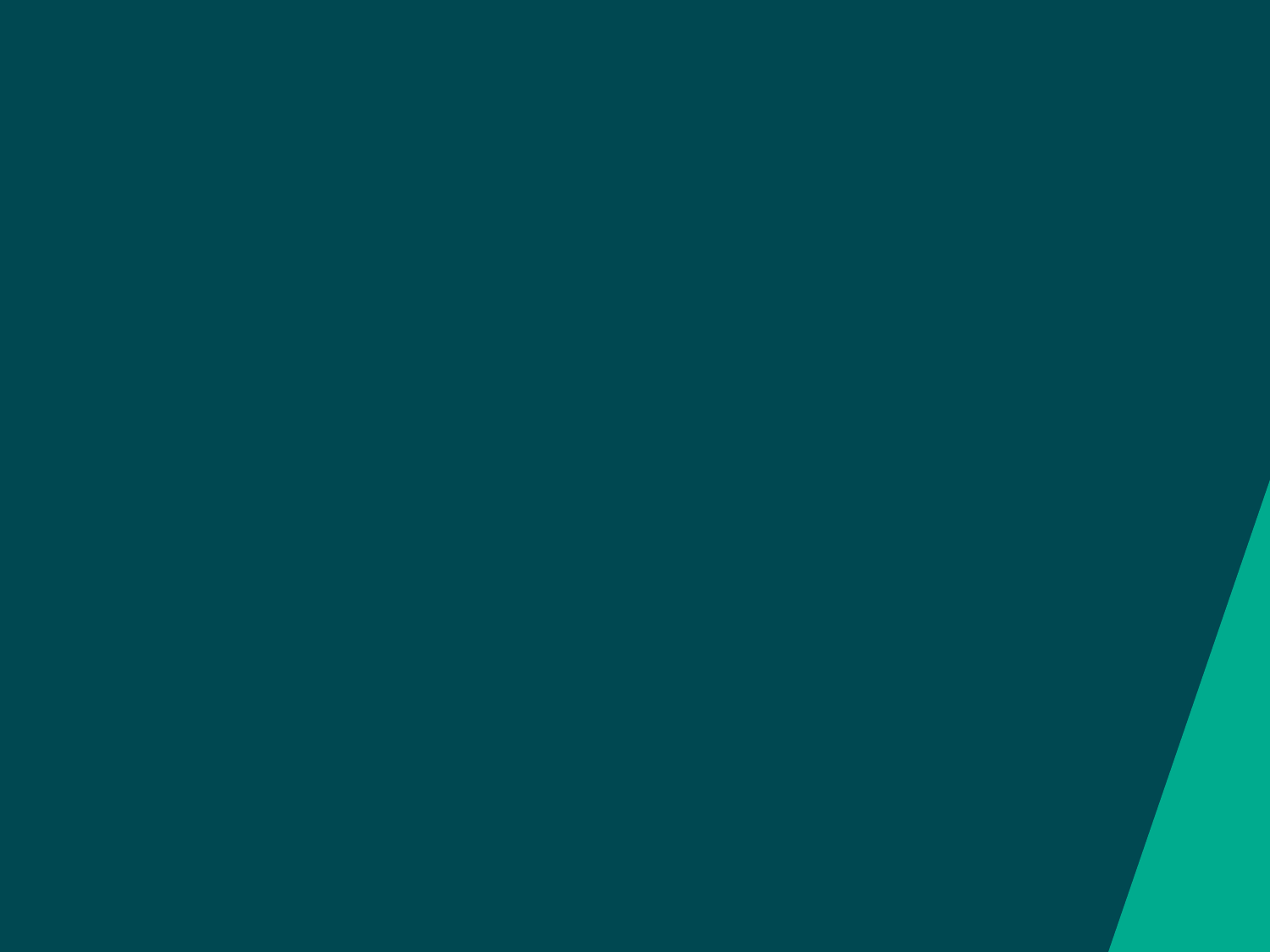

# Question 1: Critical issues for women’s economic empowerment in Côte d’Ivoire